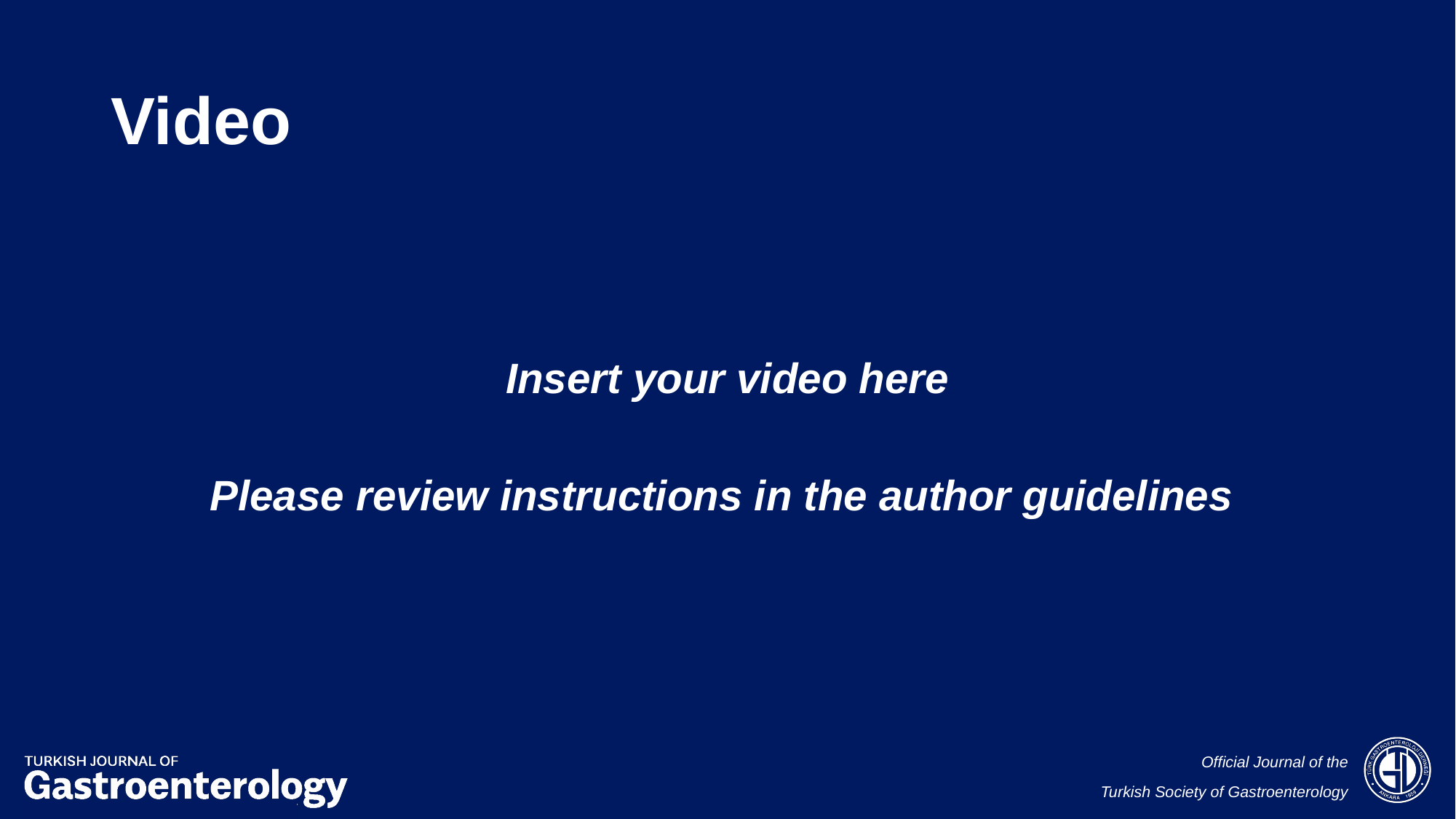

# Video
Insert your video here
Please review instructions in the author guidelines